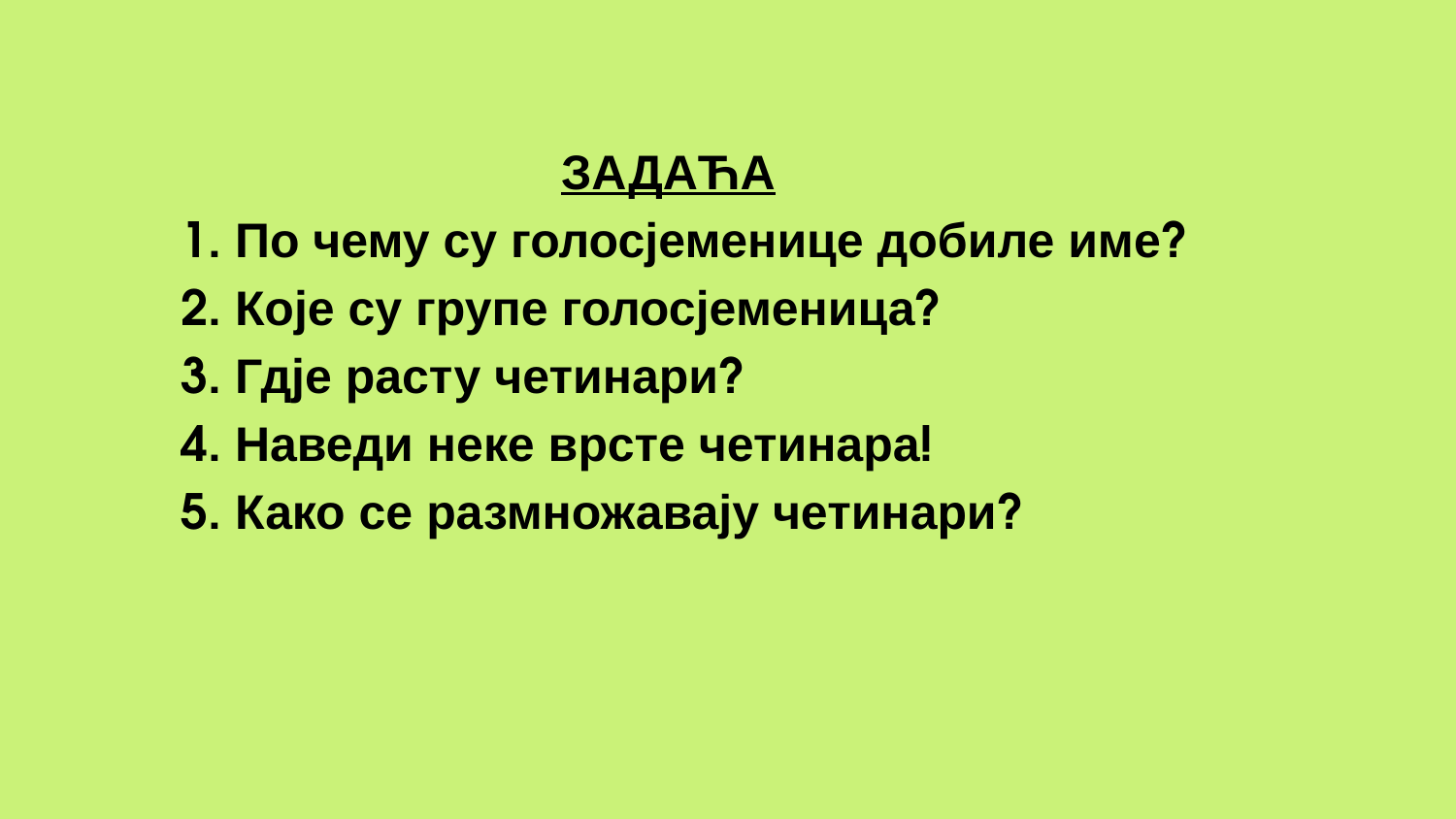

ЗАДАЋА
1. По чему су голосјеменице добиле име?
2. Које су групе голосјеменица?
3. Гдје расту четинари?
4. Наведи неке врсте четинара!
5. Како се размножавају четинари?